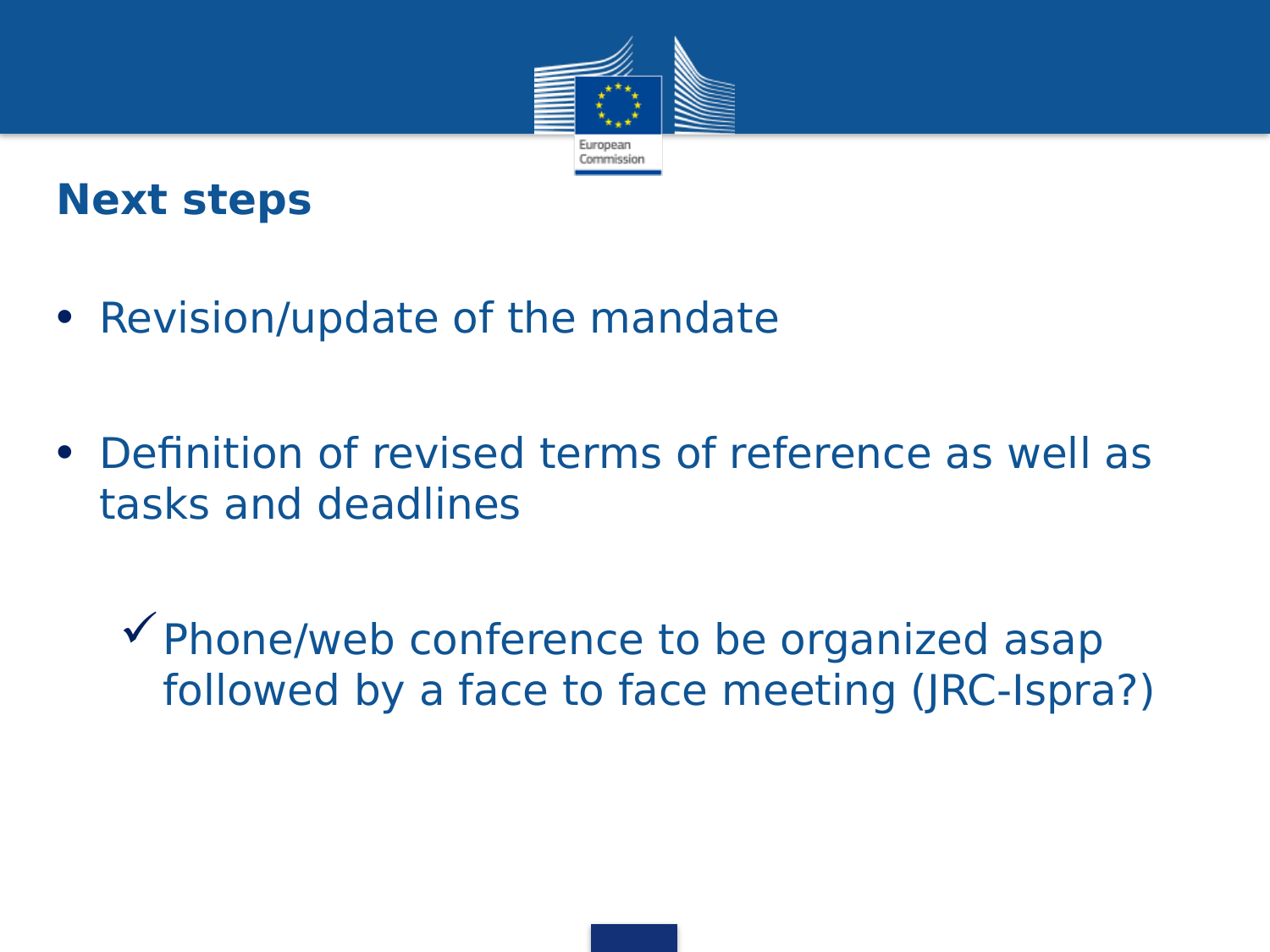

Next steps

Revision/update of the mandate

Definition of revised terms of reference as well as tasks and deadlines

Phone/web conference to be organized asap followed by a face to face meeting (JRC-Ispra?)